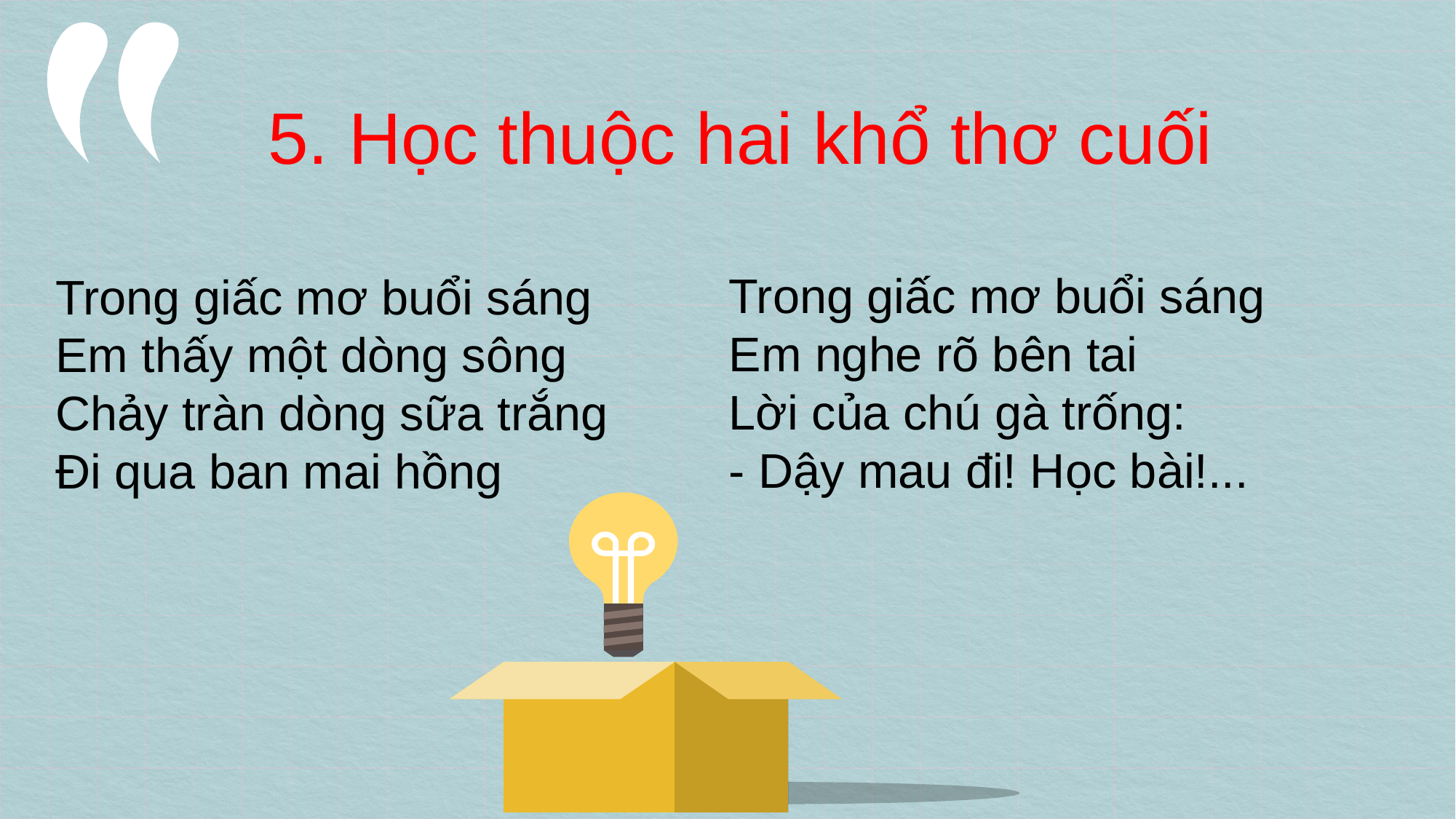

5. Học thuộc hai khổ thơ cuối
Trong giấc mơ buổi sáng
Em nghe rõ bên tai
Lời của chú gà trống:
- Dậy mau đi! Học bài!...
Trong giấc mơ buổi sáng
Em thấy một dòng sông
Chảy tràn dòng sữa trắng
Đi qua ban mai hồng